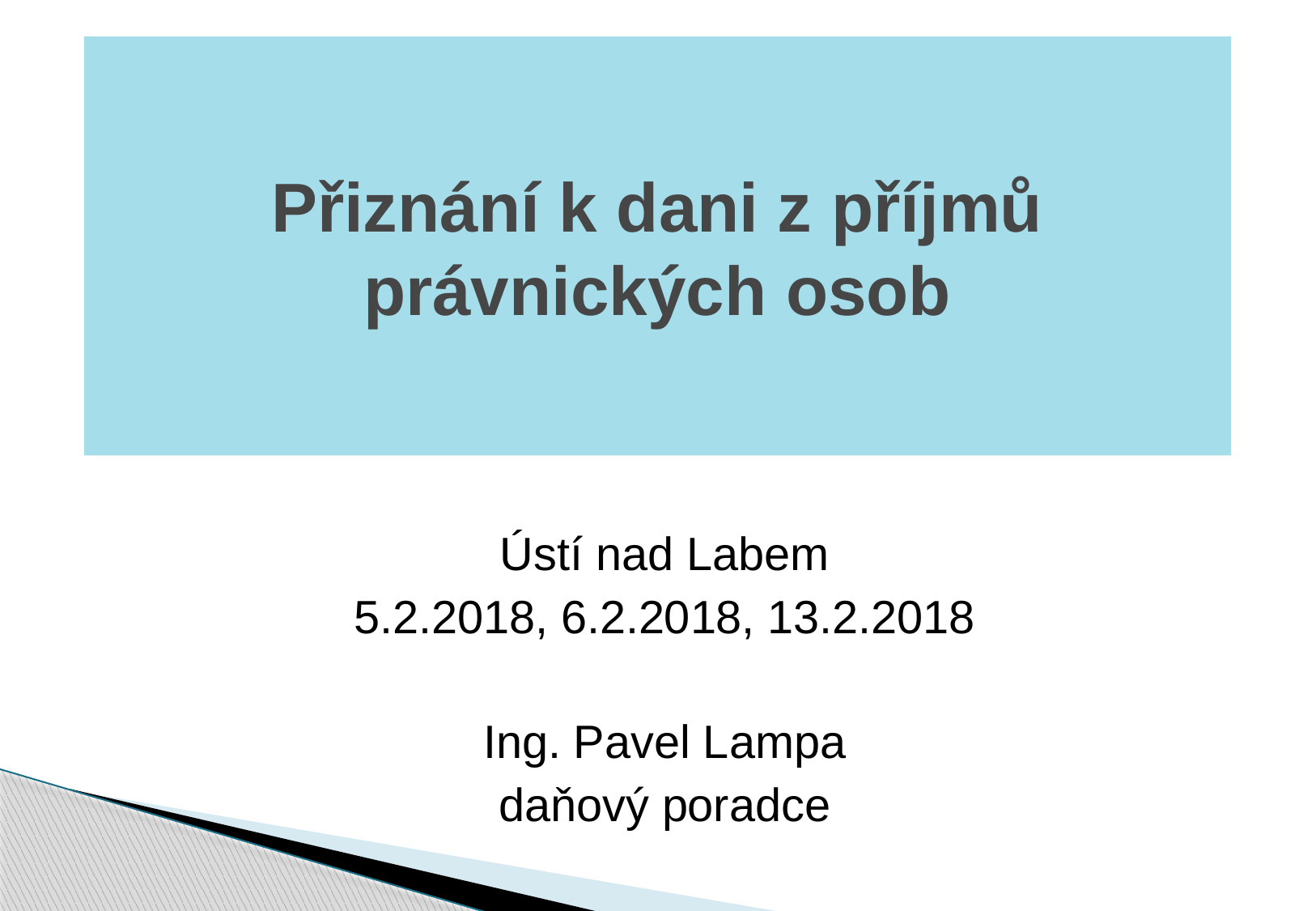

# Přiznání k dani z příjmů právnických osob

Ústí nad Labem
5.2.2018, 6.2.2018, 13.2.2018

Ing. Pavel Lampa
daňový poradce